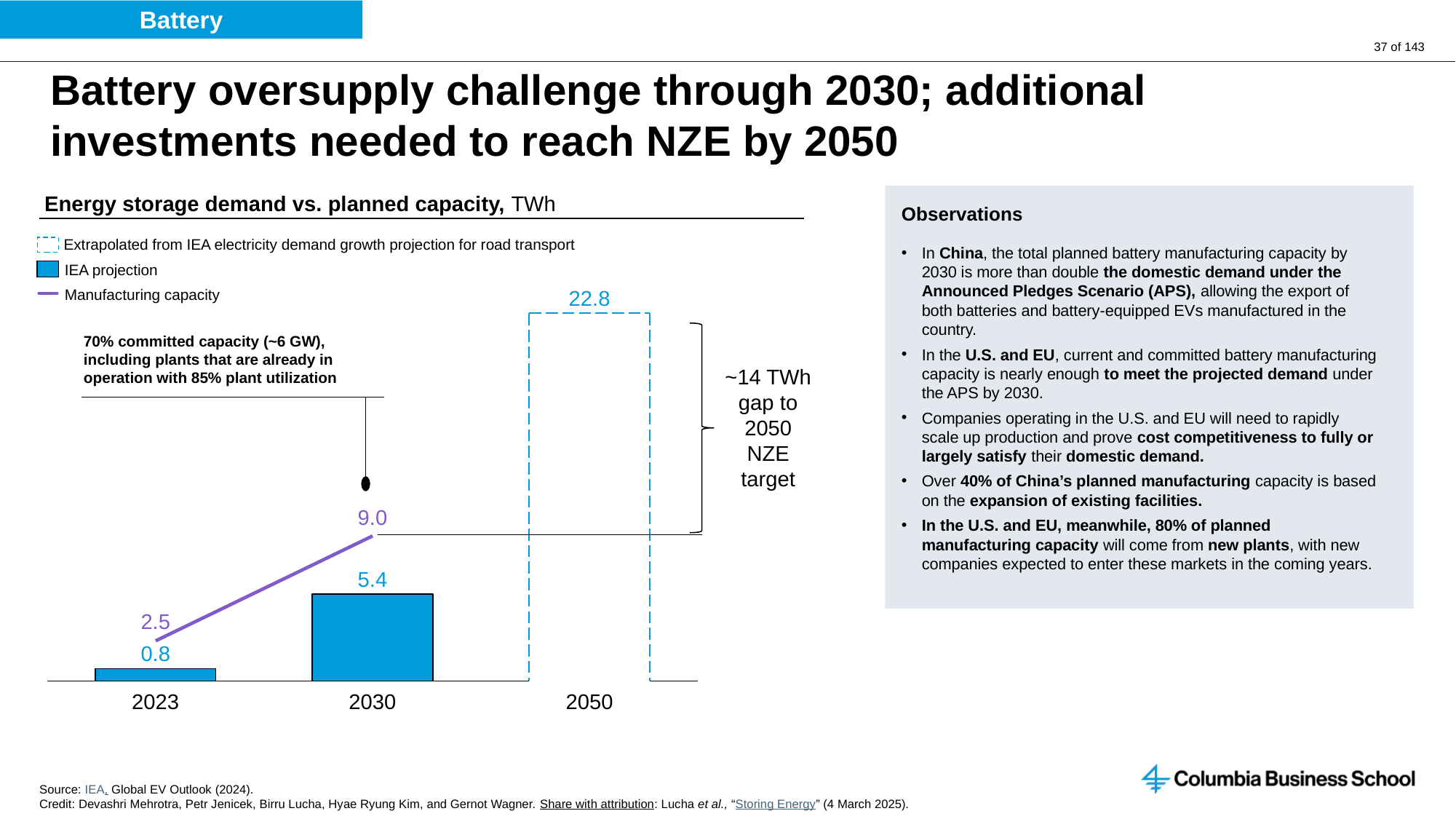

Battery
# Battery oversupply challenge through 2030; additional investments needed to reach NZE by 2050
Energy storage demand vs. planned capacity, TWh
Observations
In China, the total planned battery manufacturing capacity by 2030 is more than double the domestic demand under the Announced Pledges Scenario (APS), allowing the export of both batteries and battery-equipped EVs manufactured in the country.
In the U.S. and EU, current and committed battery manufacturing capacity is nearly enough to meet the projected demand under the APS by 2030.
Companies operating in the U.S. and EU will need to rapidly scale up production and prove cost competitiveness to fully or largely satisfy their domestic demand.
Over 40% of China’s planned manufacturing capacity is based on the expansion of existing facilities.
In the U.S. and EU, meanwhile, 80% of planned manufacturing capacity will come from new plants, with new companies expected to enter these markets in the coming years.
Extrapolated from IEA electricity demand growth projection for road transport

IEA projection

Manufacturing capacity
22.8

### Chart

| Category |  |  |
|---|---|---|
70% committed capacity (~6 GW), including plants that are already in operation with 85% plant utilization
~14 TWh gap to 2050 NZE target
9.0
5.4
2.5
0.8
2023
2030
2050

Source: IEA, Global EV Outlook (2024).
Credit: Devashri Mehrotra, Petr Jenicek, Birru Lucha, Hyae Ryung Kim, and Gernot Wagner. Share with attribution: Lucha et al., “Storing Energy” (4 March 2025).